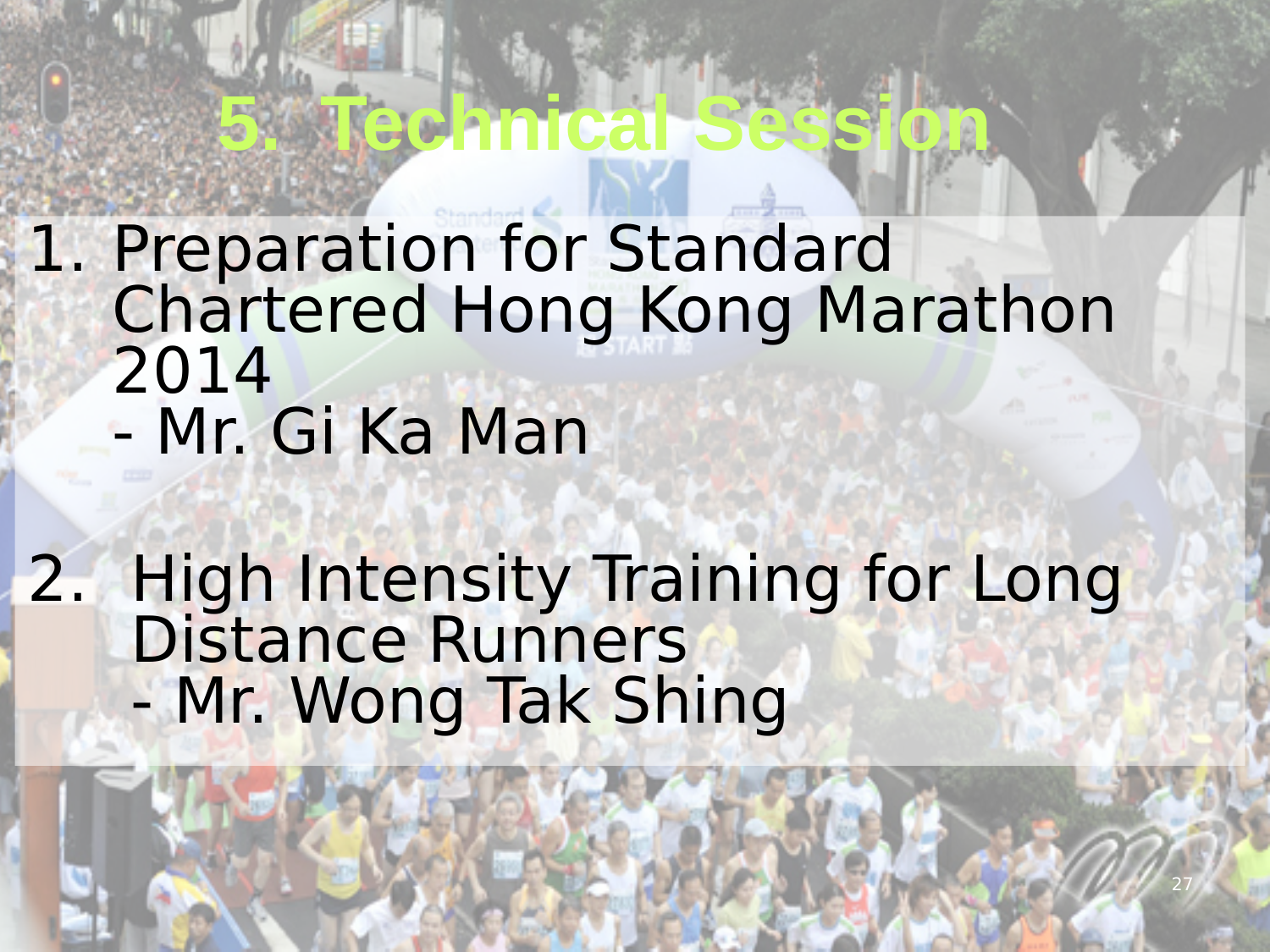

Technical Session
Preparation for Standard Chartered Hong Kong Marathon 2014
- Mr. Gi Ka Man

High Intensity Training for Long
Distance Runners
- Mr. Wong Tak Shing

27